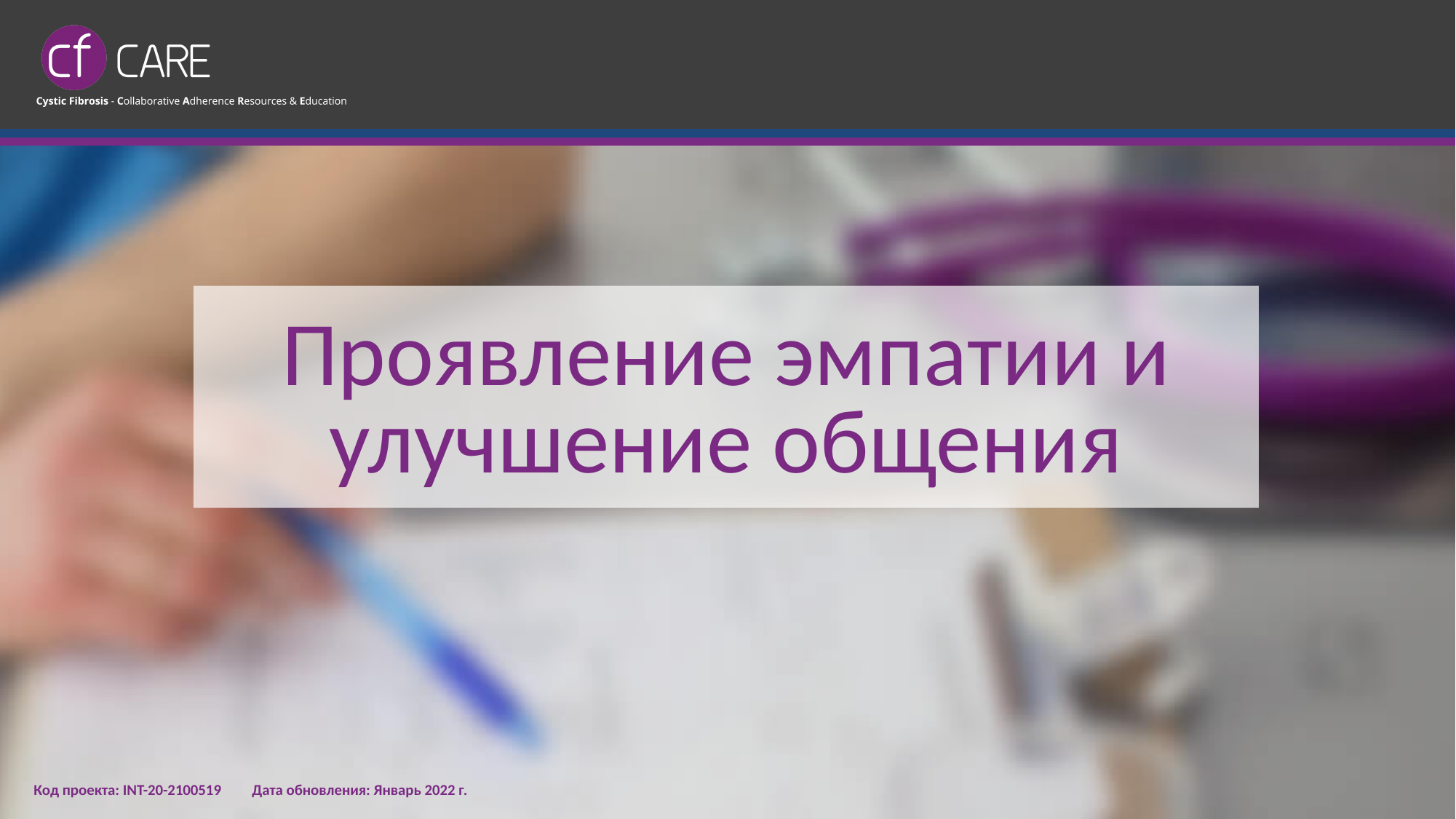

# Проявление эмпатии и улучшение общения

Код проекта: INT-20-2100519	Дата обновления: Январь 2022 г.